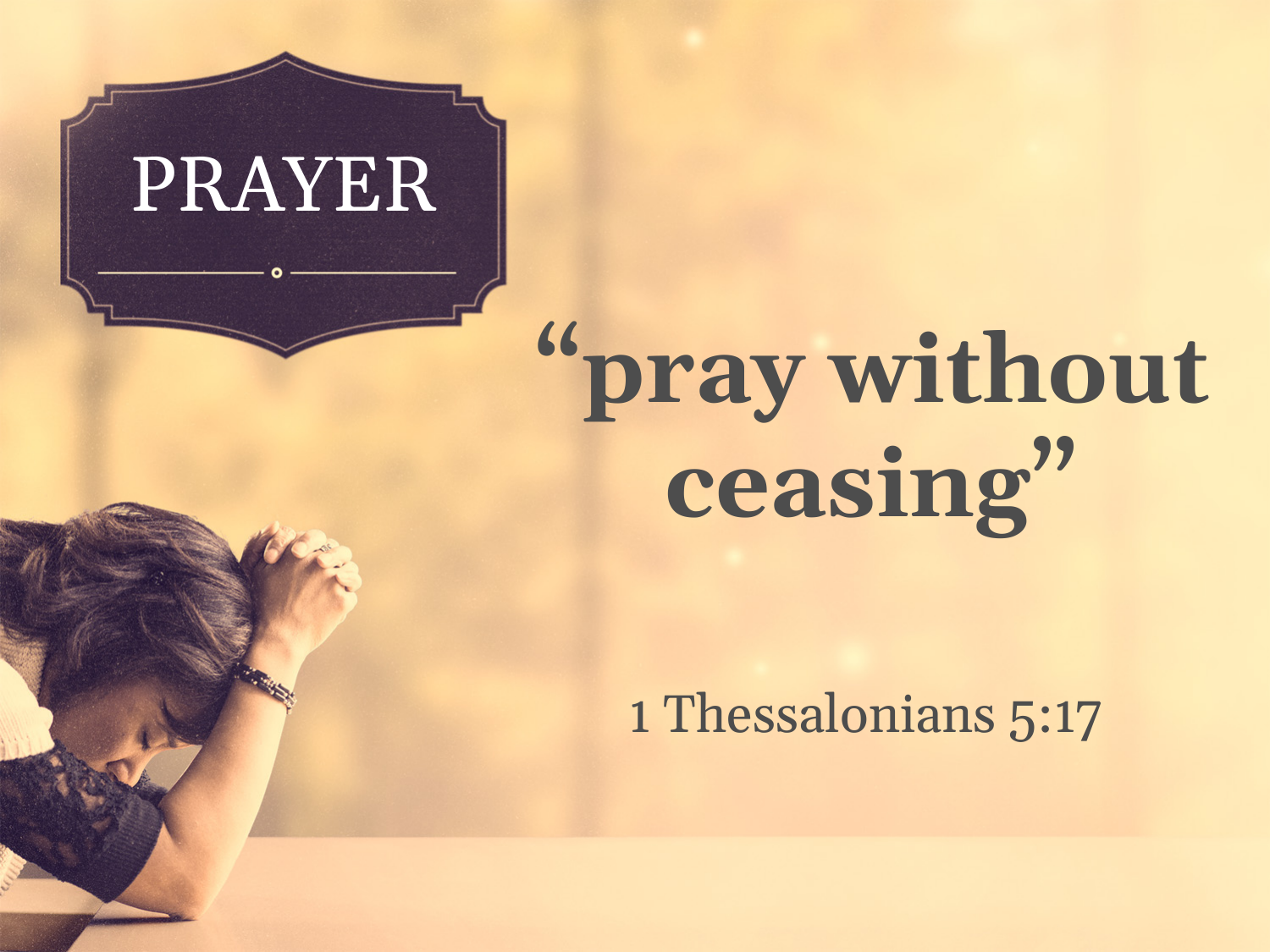

# PRAYER
“pray without ceasing”

1 Thessalonians 5:17